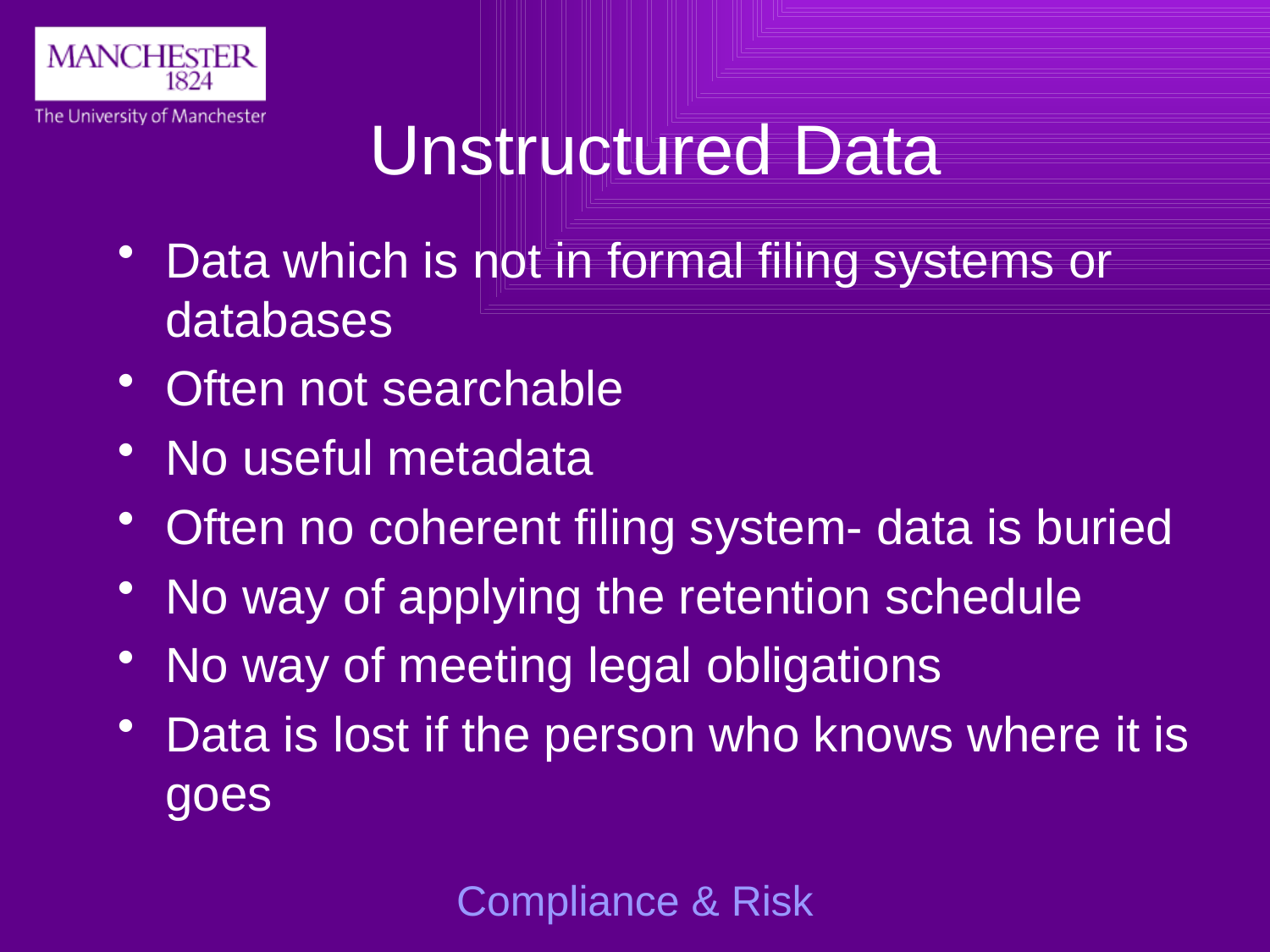

# Unstructured Data
Data which is not in formal filing systems or databases
Often not searchable
No useful metadata
Often no coherent filing system- data is buried
No way of applying the retention schedule
No way of meeting legal obligations
Data is lost if the person who knows where it is goes
Compliance & Risk